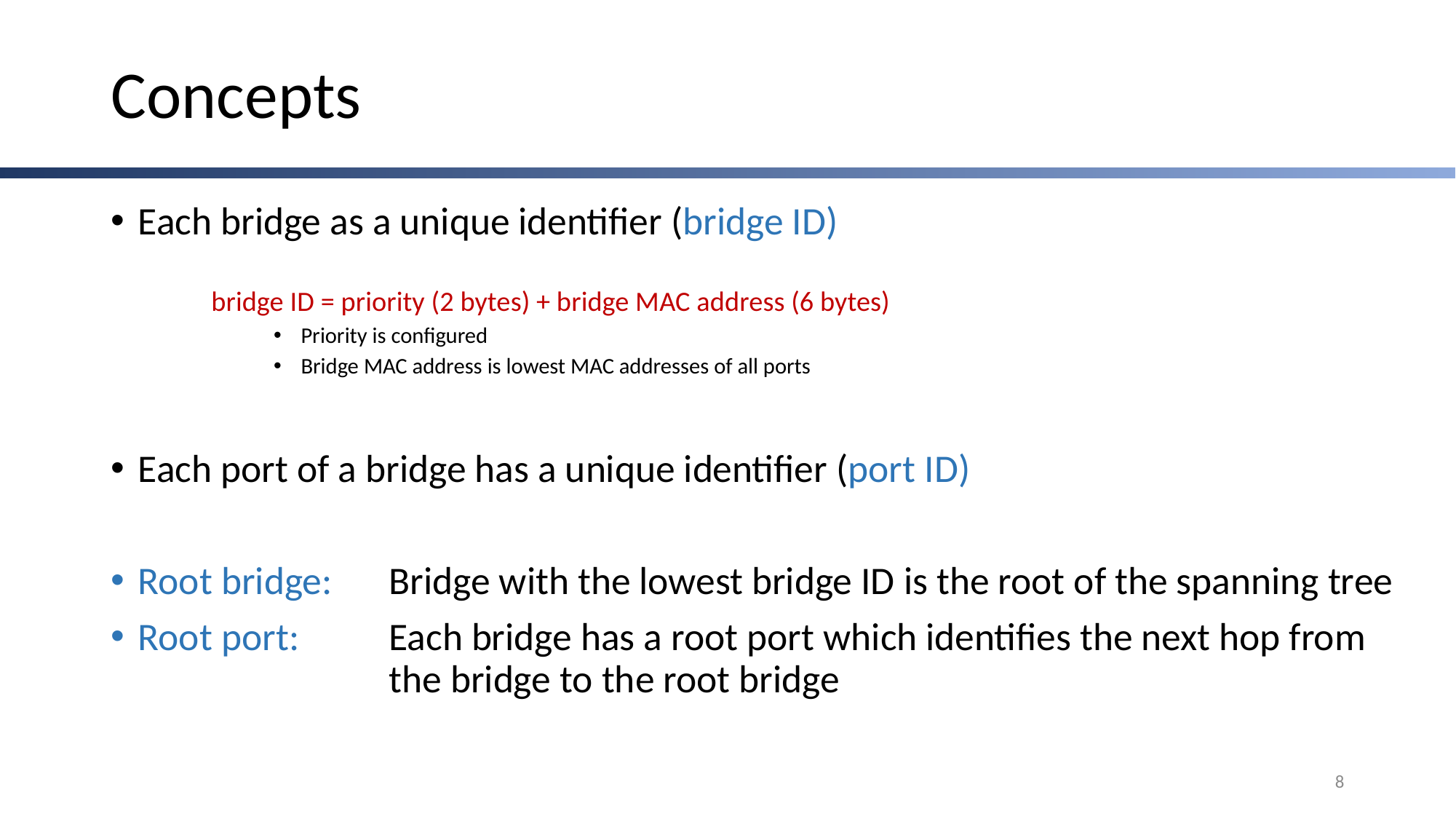

# Concepts
Each bridge as a unique identifier (bridge ID)
       	bridge ID = priority (2 bytes) + bridge MAC address (6 bytes)
Priority is configured
Bridge MAC address is lowest MAC addresses of all ports

Each port of a bridge has a unique identifier (port ID)

Root bridge: 	Bridge with the lowest bridge ID is the root of the spanning tree
Root port:	Each bridge has a root port which identifies the next hop from  	the bridge to the root bridge
8